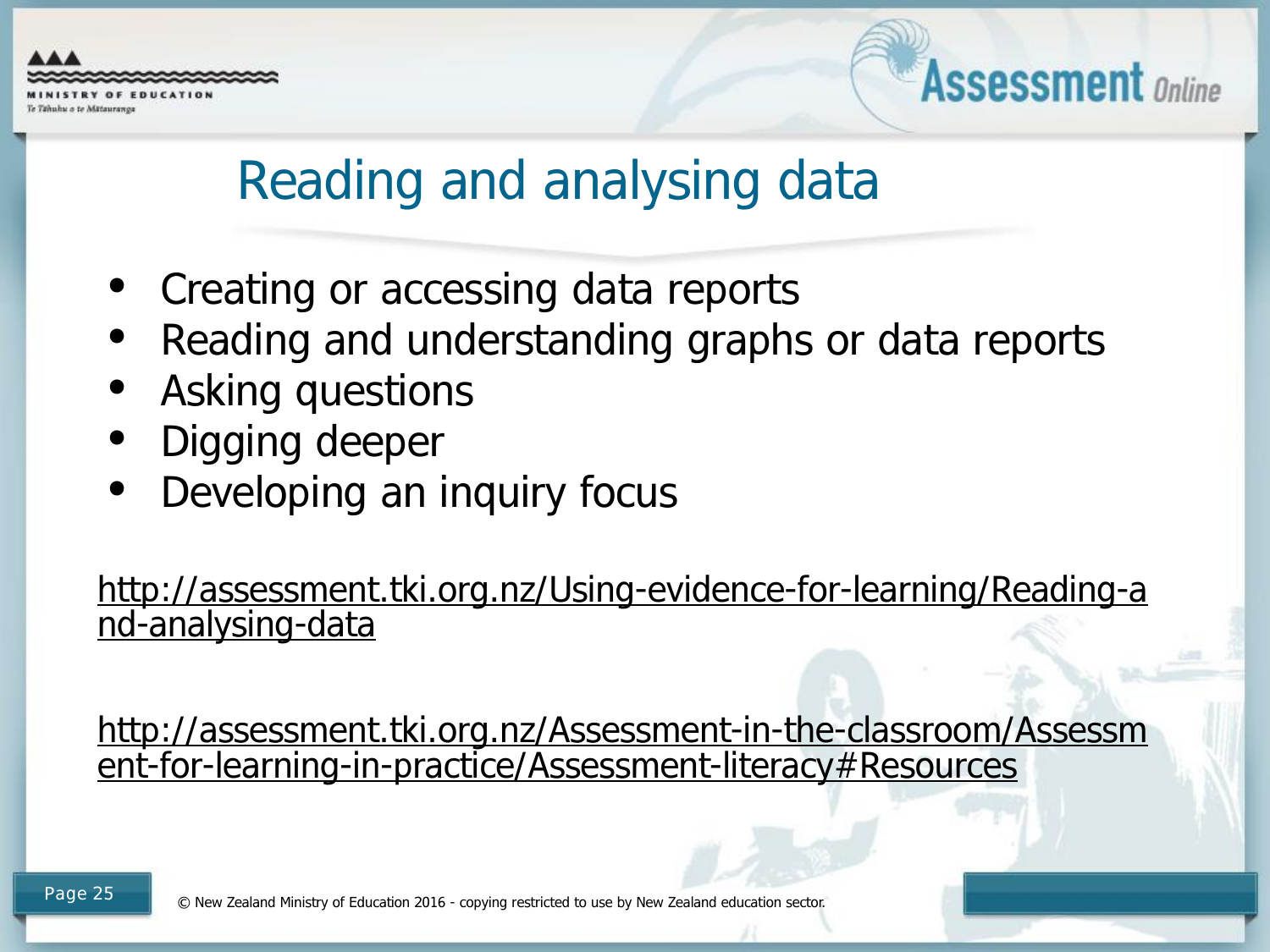

# Reading and analysing data
Creating or accessing data reports
Reading and understanding graphs or data reports
Asking questions
Digging deeper
Developing an inquiry focus

http://assessment.tki.org.nz/Using-evidence-for-learning/Reading-and-analysing-data

http://assessment.tki.org.nz/Assessment-in-the-classroom/Assessment-for-learning-in-practice/Assessment-literacy#Resources